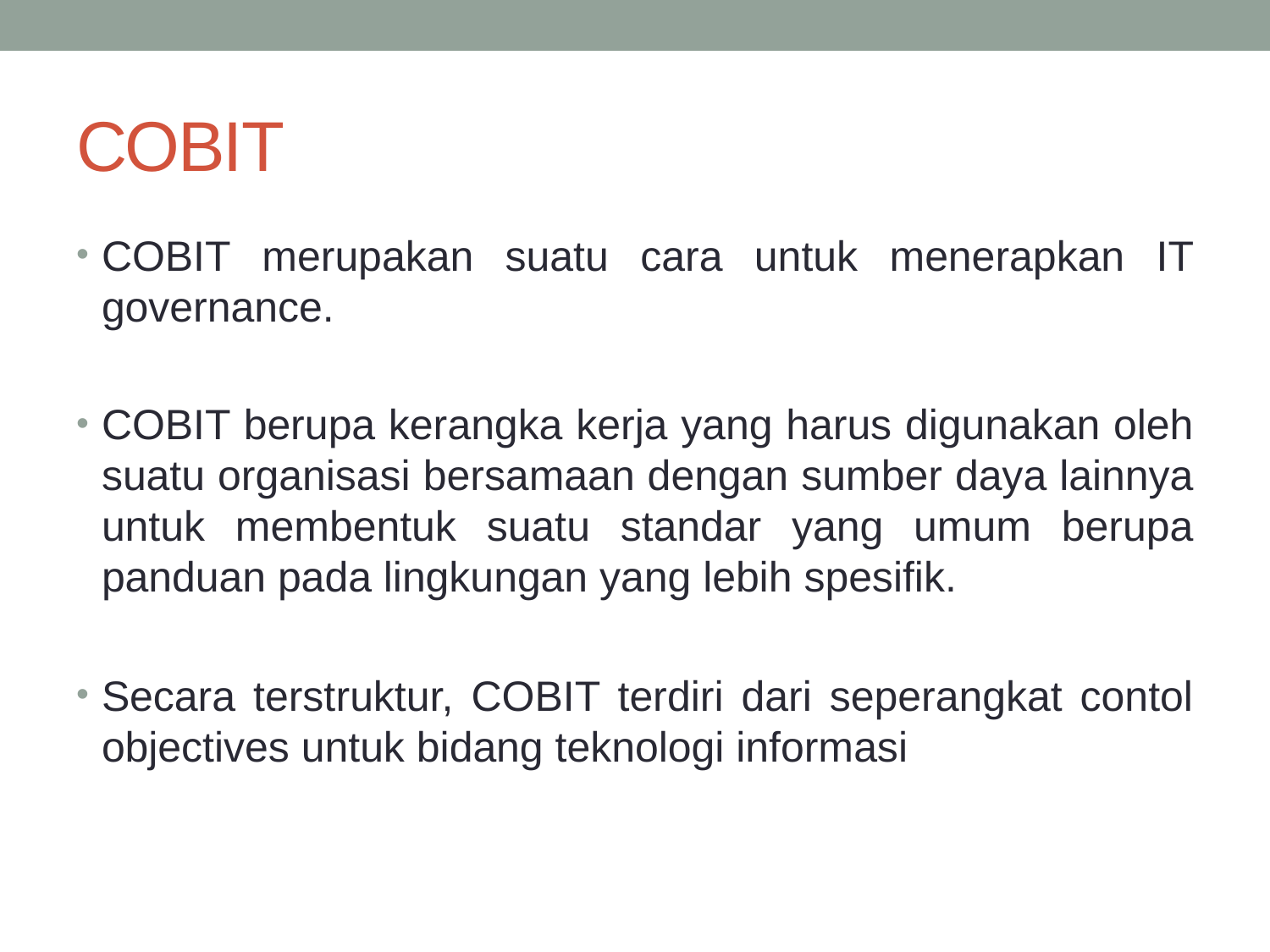

# COBIT
COBIT merupakan suatu cara untuk menerapkan IT governance.

COBIT berupa kerangka kerja yang harus digunakan oleh suatu organisasi bersamaan dengan sumber daya lainnya untuk membentuk suatu standar yang umum berupa panduan pada lingkungan yang lebih spesifik.

Secara terstruktur, COBIT terdiri dari seperangkat contol objectives untuk bidang teknologi informasi